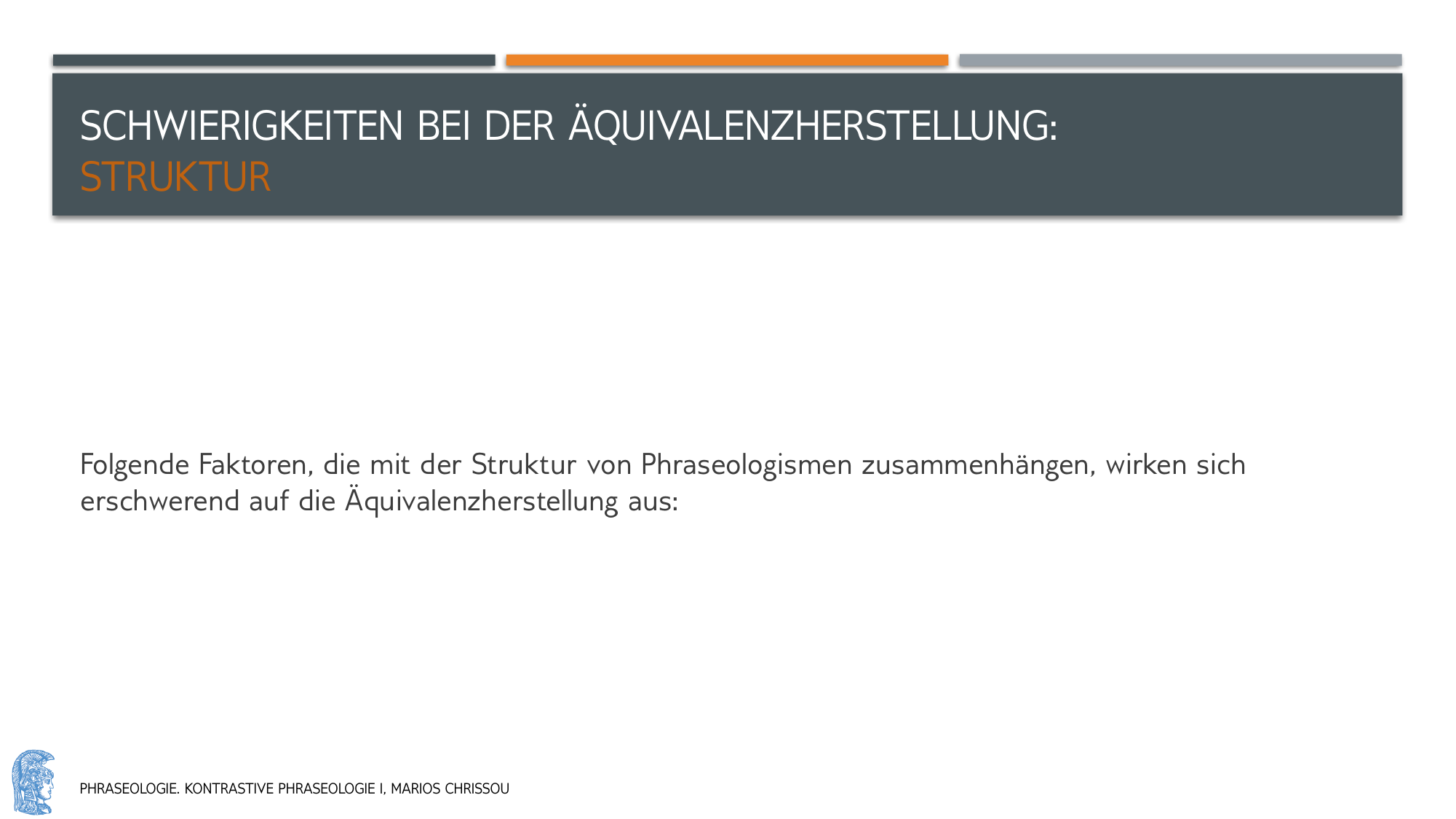

# Schwierigkeiten bei der äquivalenzherstellung: struktur
Folgende Faktoren, die mit der Struktur von Phraseologismen zusammenhängen, wirken sich erschwerend auf die Äquivalenzherstellung aus: